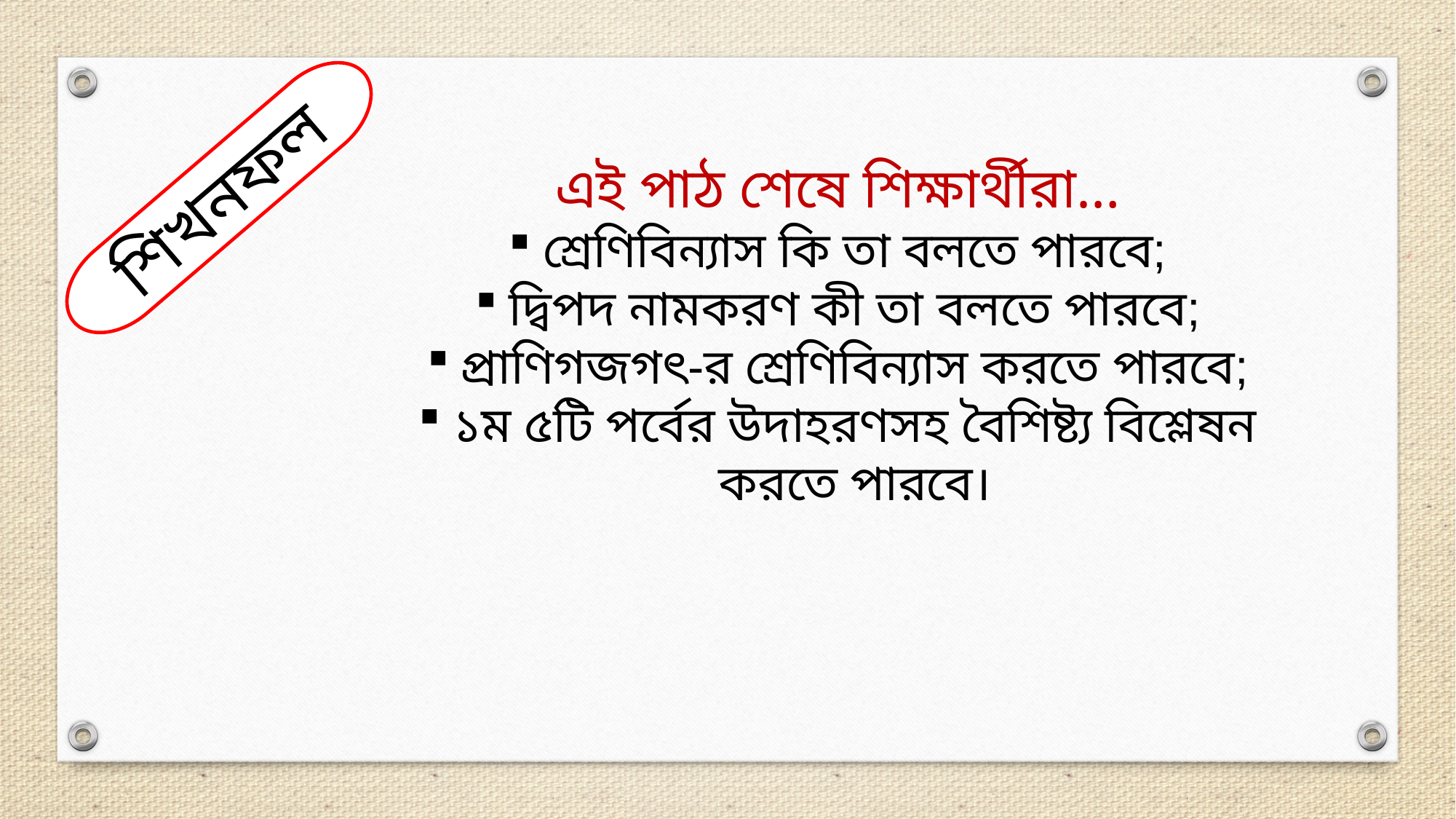

এই পাঠ শেষে শিক্ষার্থীরা…
শ্রেণিবিন্যাস কি তা বলতে পারবে;
দ্বিপদ নামকরণ কী তা বলতে পারবে;
প্রাণিগজগৎ-র শ্রেণিবিন্যাস করতে পারবে;
১ম ৫টি পর্বের উদাহরণসহ বৈশিষ্ট্য বিশ্লেষন করতে পারবে।

শিখনফল